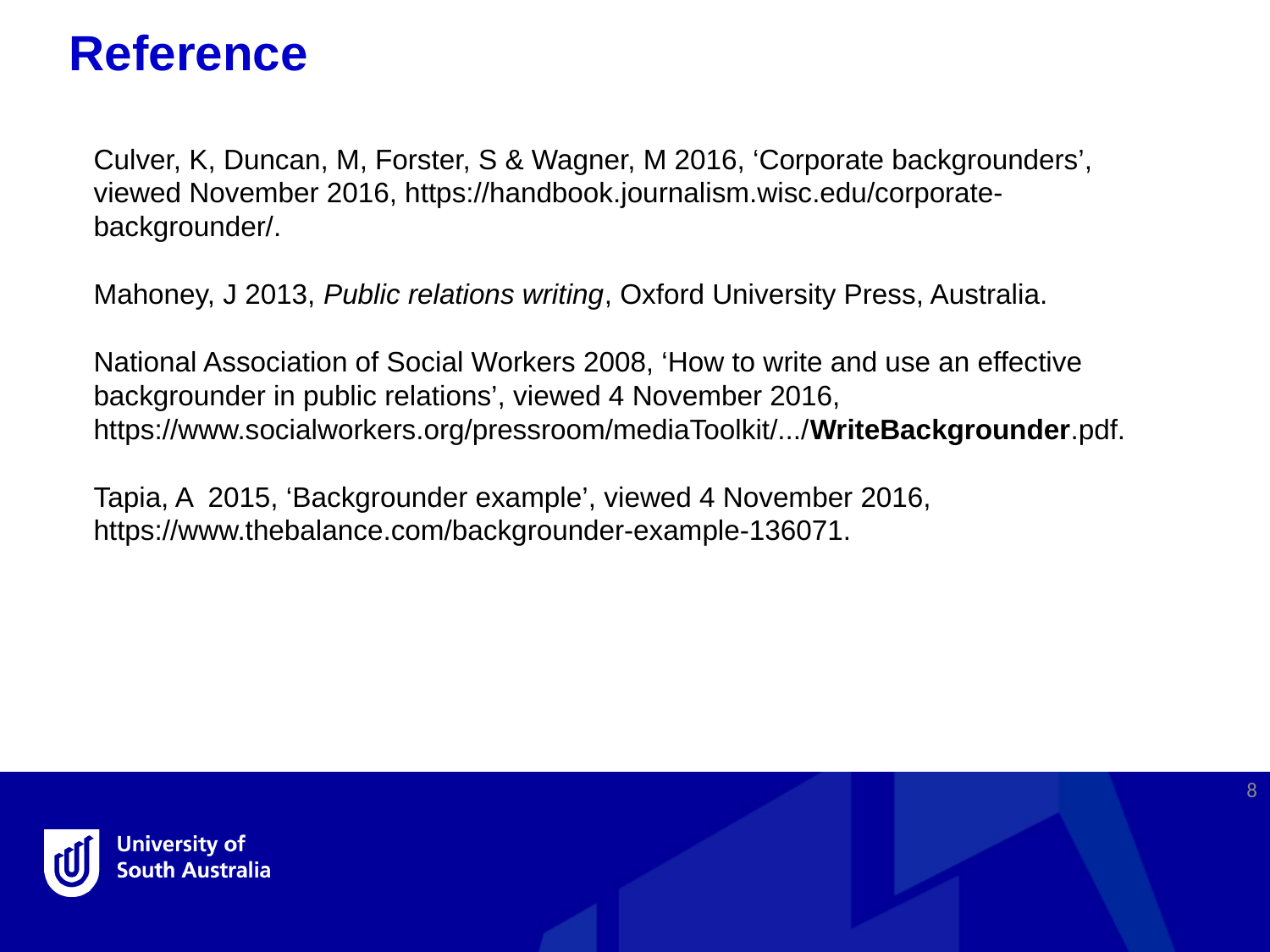

Reference
Culver, K, Duncan, M, Forster, S & Wagner, M 2016, ‘Corporate backgrounders’, viewed November 2016, https://handbook.journalism.wisc.edu/corporate-backgrounder/.

Mahoney, J 2013, Public relations writing, Oxford University Press, Australia.

National Association of Social Workers 2008, ‘How to write and use an effective backgrounder in public relations’, viewed 4 November 2016, https://www.socialworkers.org/pressroom/mediaToolkit/.../WriteBackgrounder.pdf.

Tapia, A  2015, ‘Backgrounder example’, viewed 4 November 2016, https://www.thebalance.com/backgrounder-example-136071.

8